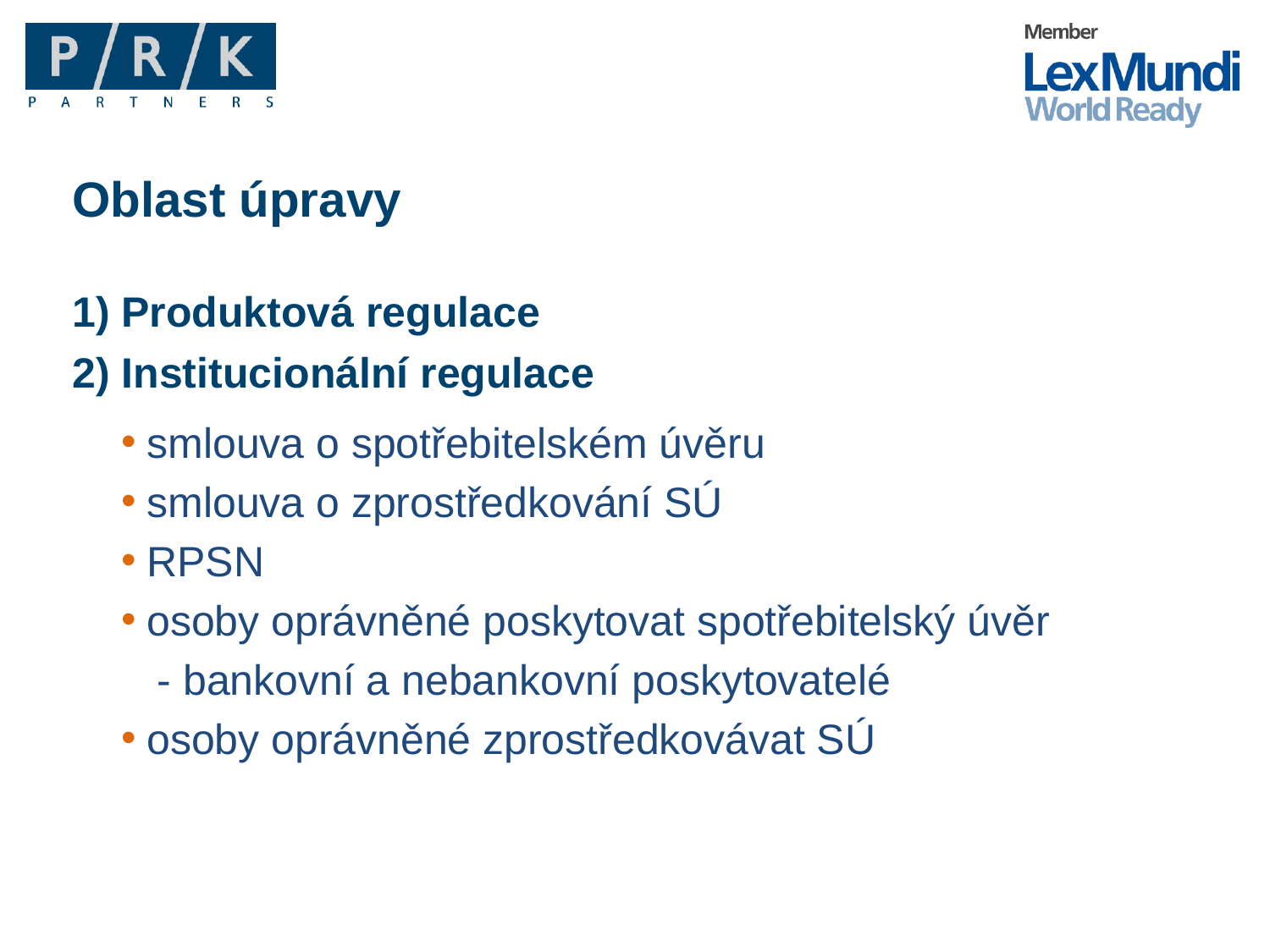

# Oblast úpravy

1) Produktová regulace
2) Institucionální regulace
smlouva o spotřebitelském úvěru
smlouva o zprostředkování SÚ
RPSN
osoby oprávněné poskytovat spotřebitelský úvěr
   - bankovní a nebankovní poskytovatelé
osoby oprávněné zprostředkovávat SÚ